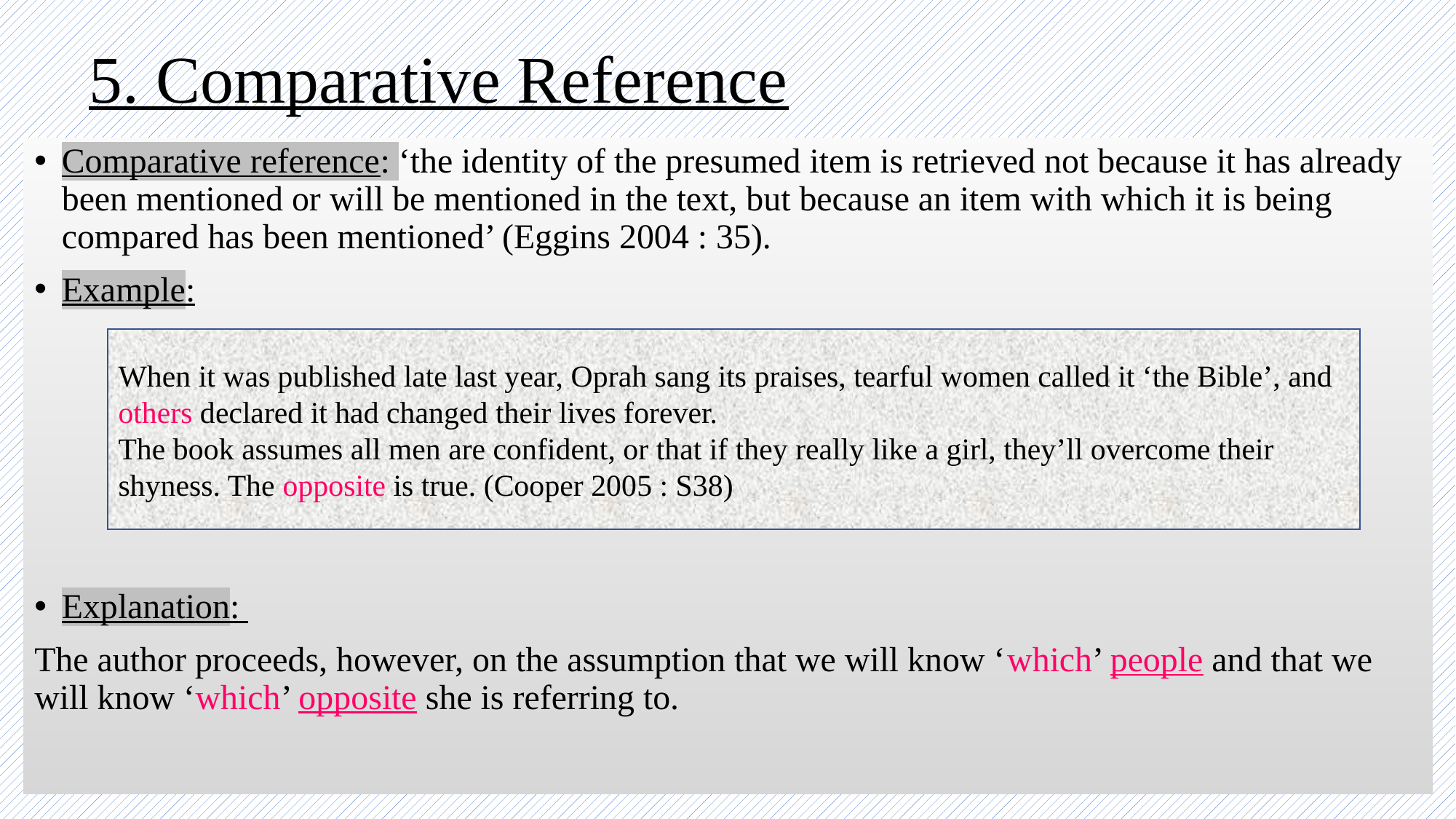

# 5. Comparative Reference
Comparative reference: ‘the identity of the presumed item is retrieved not because it has already been mentioned or will be mentioned in the text, but because an item with which it is being compared has been mentioned’ (Eggins 2004 : 35).
Example:

Explanation:
The author proceeds, however, on the assumption that we will know ‘which’ people and that we will know ‘which’ opposite she is referring to.
When it was published late last year, Oprah sang its praises, tearful women called it ‘the Bible’, and
others declared it had changed their lives forever.
The book assumes all men are confident, or that if they really like a girl, they’ll overcome their shyness. The opposite is true. (Cooper 2005 : S38)